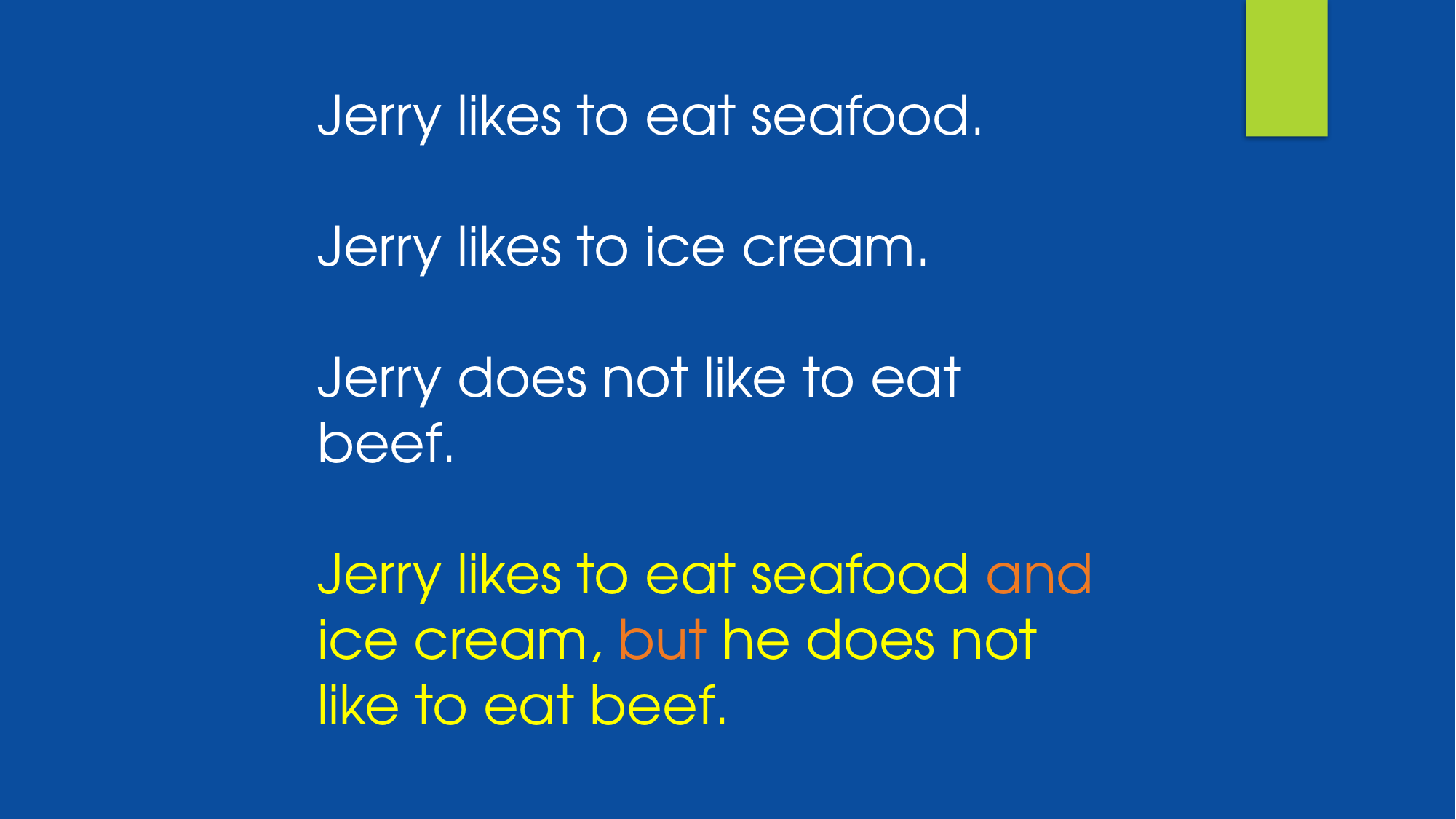

Jerry likes to eat seafood.

Jerry likes to ice cream.

Jerry does not like to eat beef.

Jerry likes to eat seafood and ice cream, but he does not like to eat beef.